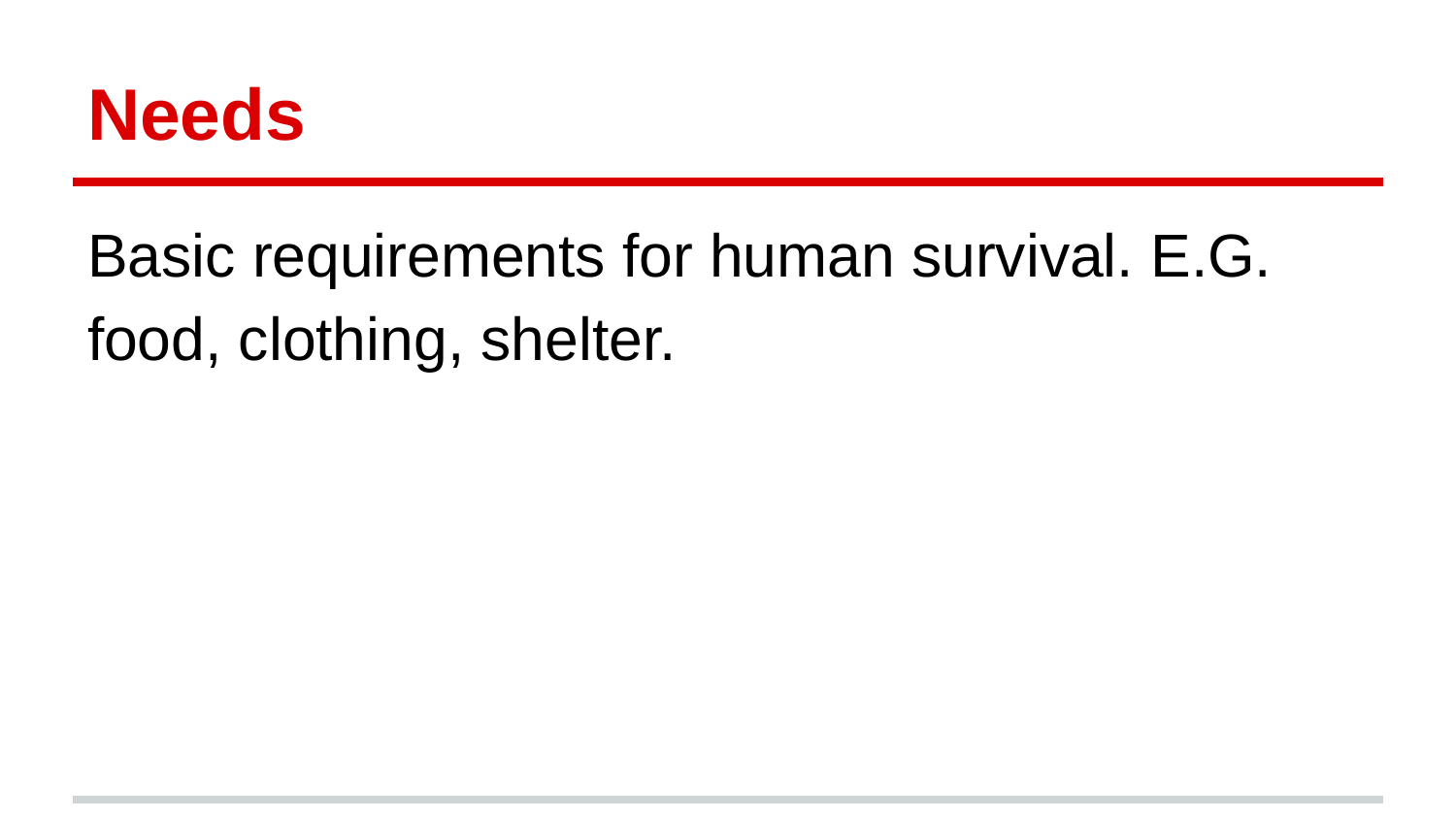

# Needs
Basic requirements for human survival. E.G. food, clothing, shelter.